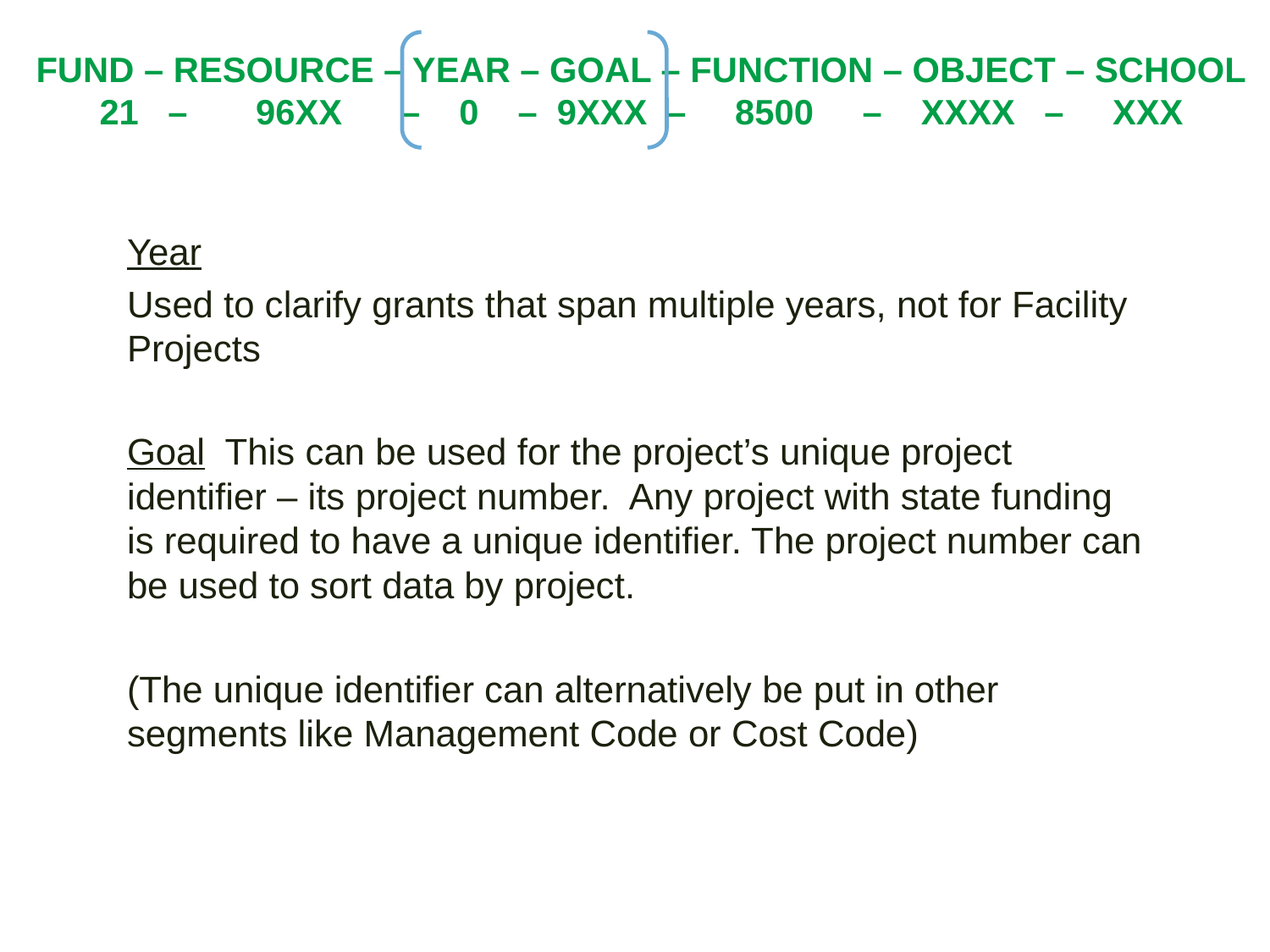

Fund – Resource – Year – Goal – Function – Object – School
21   –       96XX      –    0    –  9XXX  –     8500     –    XXXX   –     XXX

Year
Used to clarify grants that span multiple years, not for Facility Projects

Goal  This can be used for the project’s unique project identifier – its project number.  Any project with state funding is required to have a unique identifier. The project number can be used to sort data by project.

(The unique identifier can alternatively be put in other segments like Management Code or Cost Code)